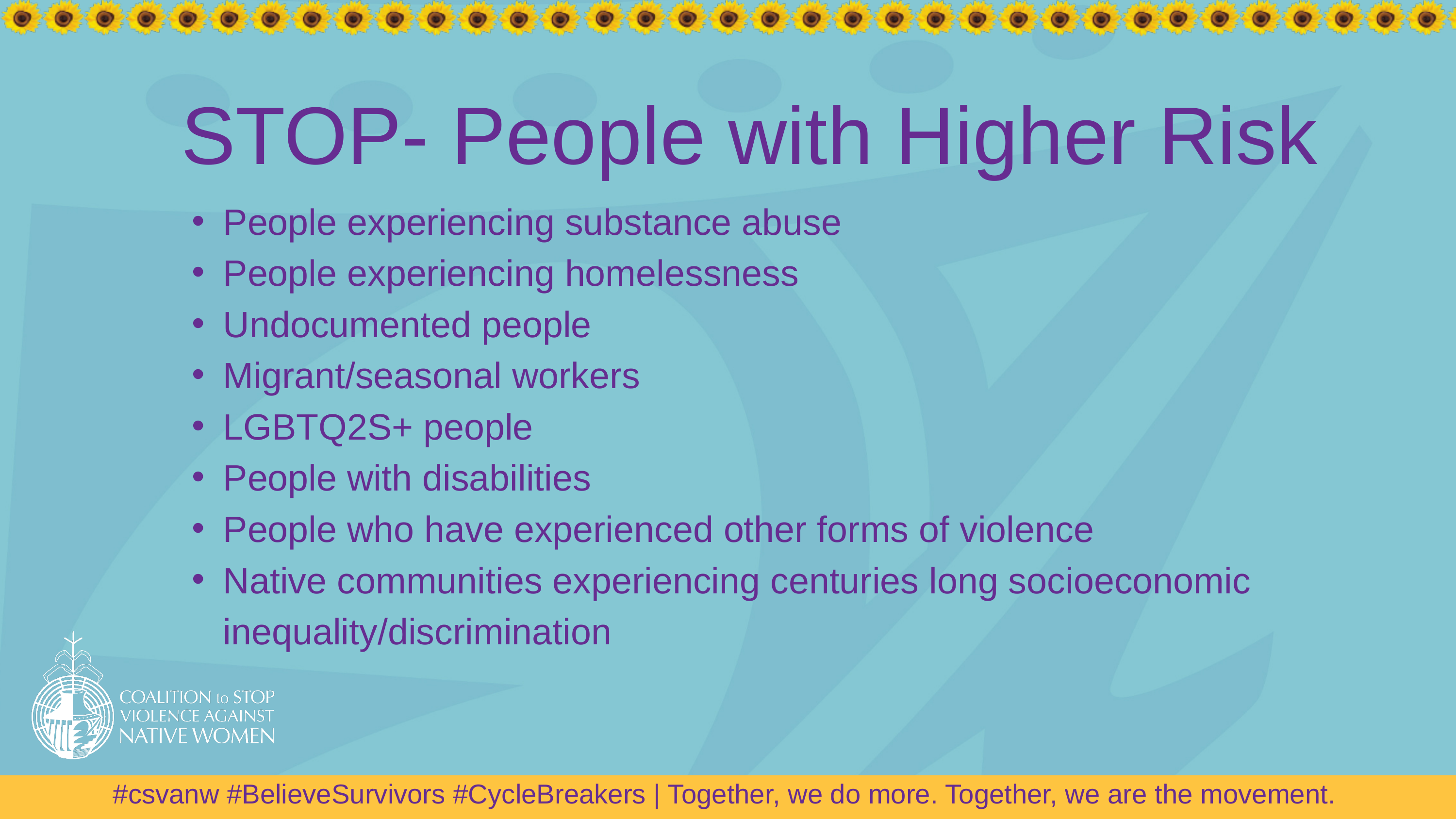

STOP- People with Higher Risk
People experiencing substance abuse
People experiencing homelessness
Undocumented people
Migrant/seasonal workers
LGBTQ2S+ people
People with disabilities
People who have experienced other forms of violence
Native communities experiencing centuries long socioeconomic inequality/discrimination

#csvanw #BelieveSurvivors #CycleBreakers | Together, we do more. Together, we are the movement.